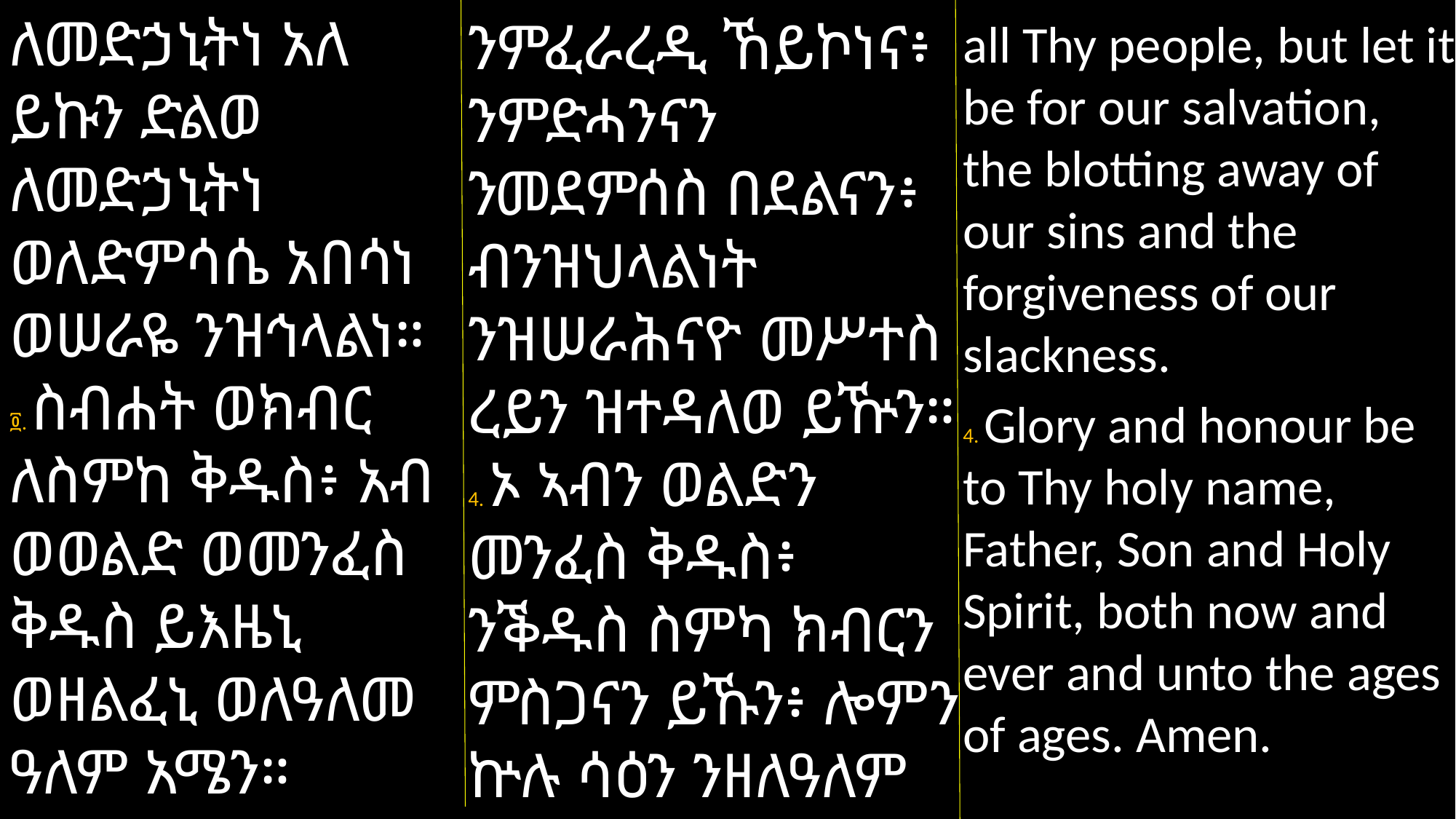

ለመድኃኒትነ አለ ይኩን ድልወ ለመድኃኒትነ ወለድምሳሴ አበሳነ ወሠራዬ ንዝኅላልነ።
፬. ስብሐት ወክብር ለስምከ ቅዱስ፥ አብ ወወልድ ወመንፈስ ቅዱስ ይእዜኒ ወዘልፈኒ ወለዓለመ ዓለም አሜን።

ንምፈራረዲ ኸይኮነና፥ ንምድሓንናን ንመደምሰስ በደልናን፥ ብንዝህላልነት ንዝሠራሕናዮ መሥተስ
ረይን ዝተዳለወ ይዅን።
4. ኦ ኣብን ወልድን መንፈስ ቅዱስ፥ ንቕዱስ ስምካ ክብርን ምስጋናን ይኹን፥ ሎምን ኵሉ ሳዕን ንዘለዓለም ዓለም ኣሜን።

all Thy people, but let it be for our salvation, the blotting away of our sins and the forgiveness of our slackness.
4. Glory and honour be to Thy holy name, Father, Son and Holy Spirit, both now and ever and unto the ages of ages. Amen.